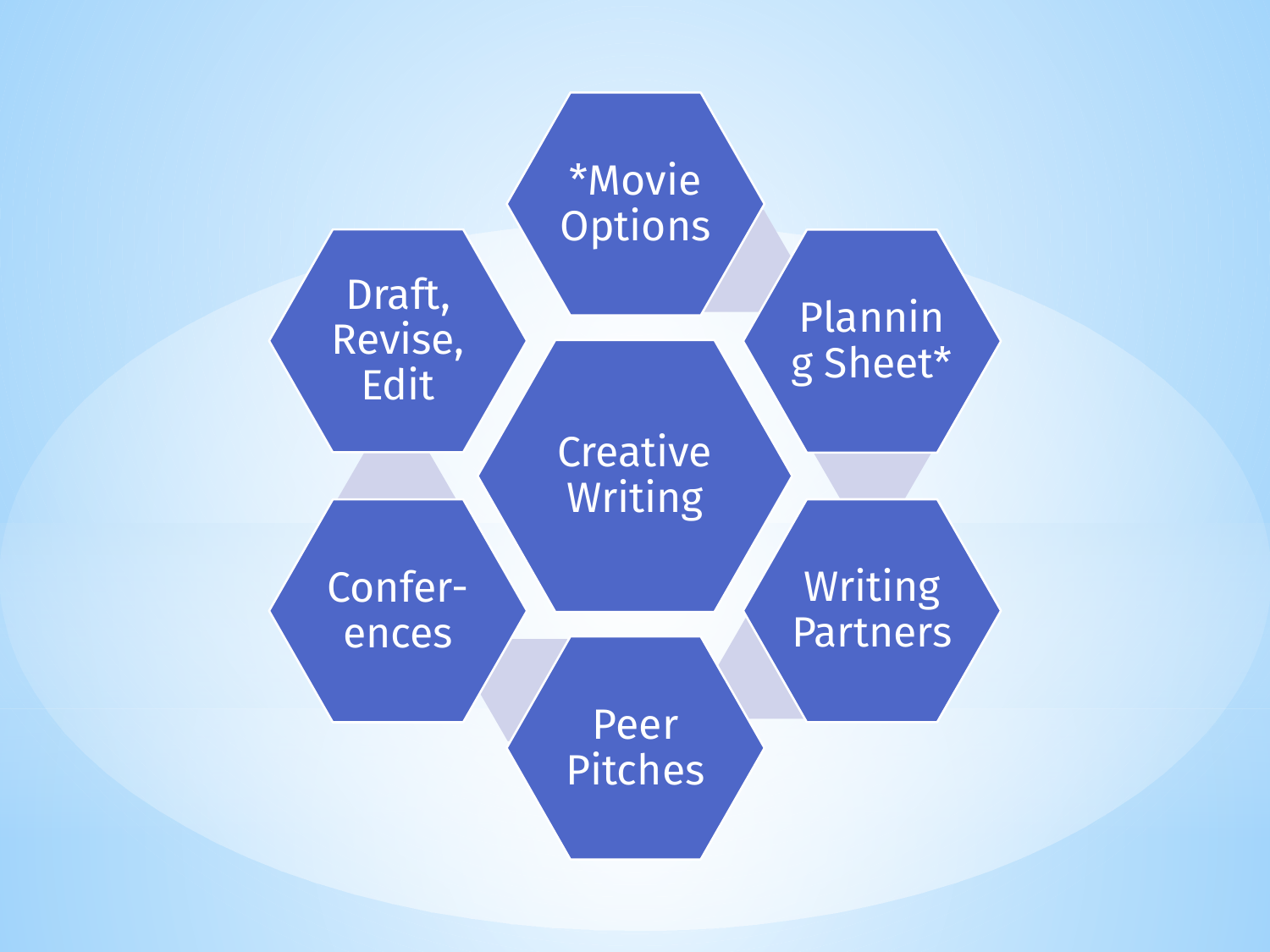

Creative Writing
*Movie Options
Planning Sheet*
Writing Partners
Peer Pitches
Confer-ences
Draft, Revise, Edit